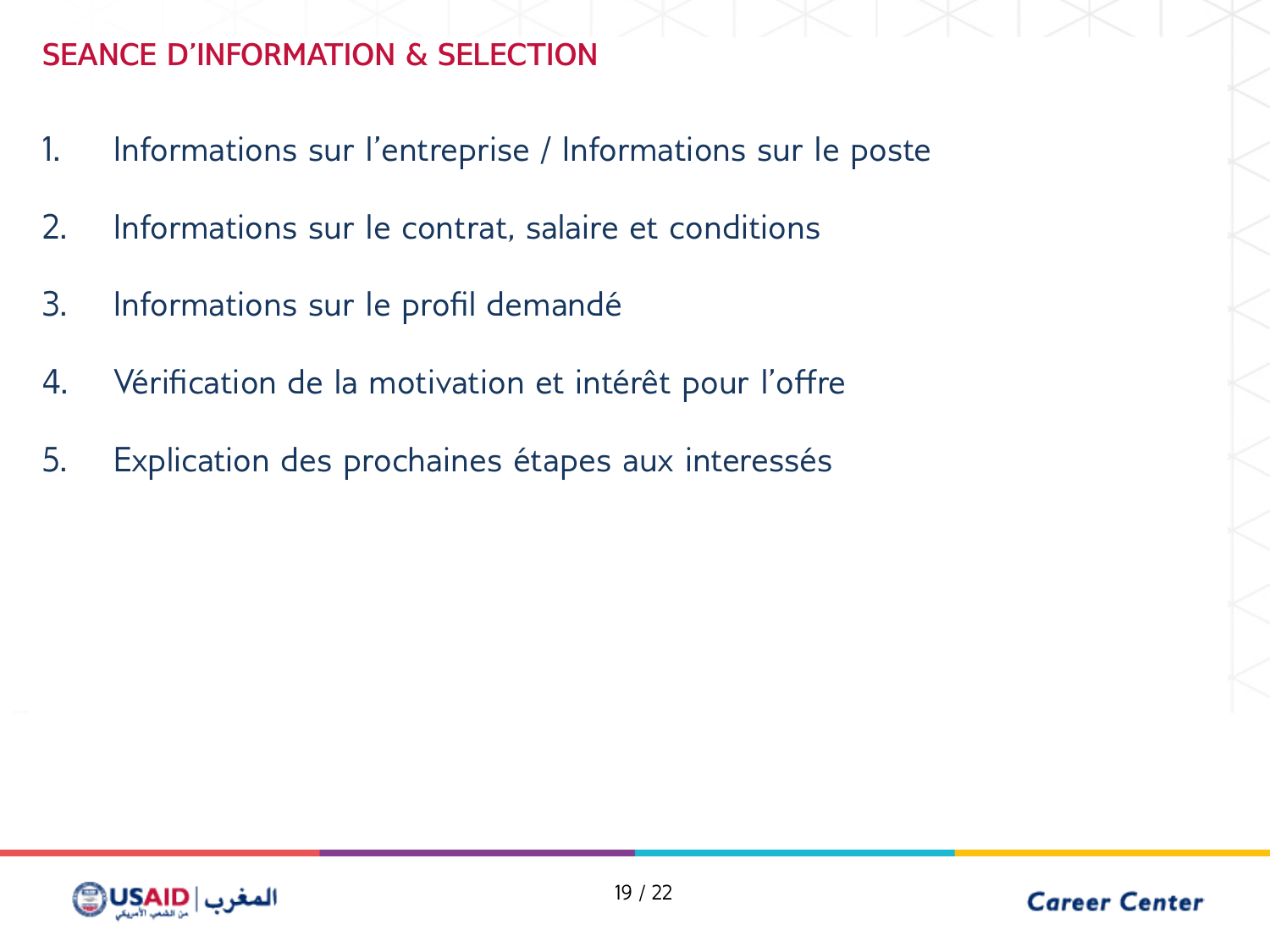

SEANCE D’INFORMATION & SELECTION
Informations sur l’entreprise / Informations sur le poste
Informations sur le contrat, salaire et conditions
Informations sur le profil demandé
Vérification de la motivation et intérêt pour l’offre
Explication des prochaines étapes aux interessés

19 / 22